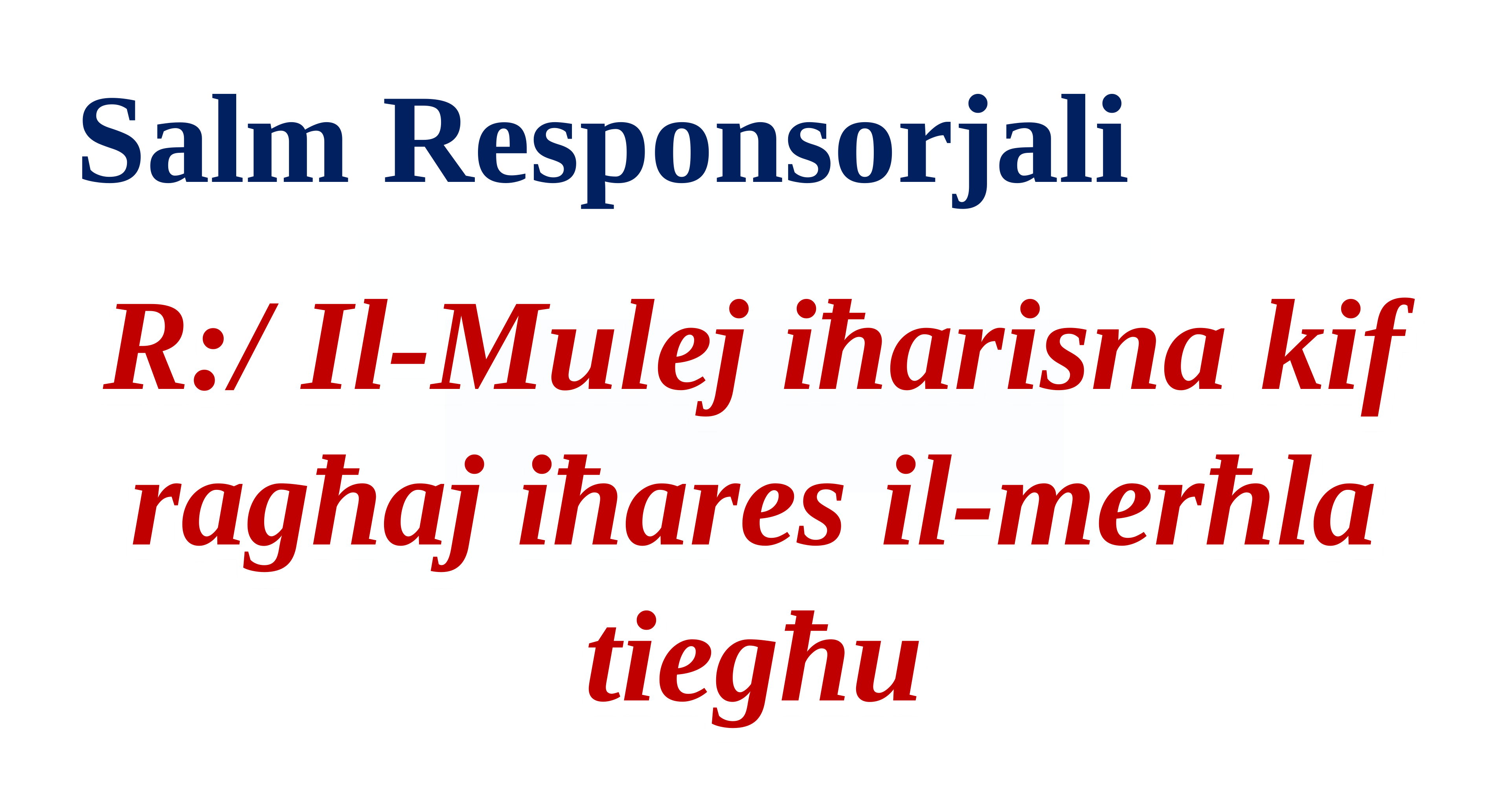

Salm Responsorjali
R:/ Il-Mulej iħarisna kif ragħaj iħares il-merħla tiegħu